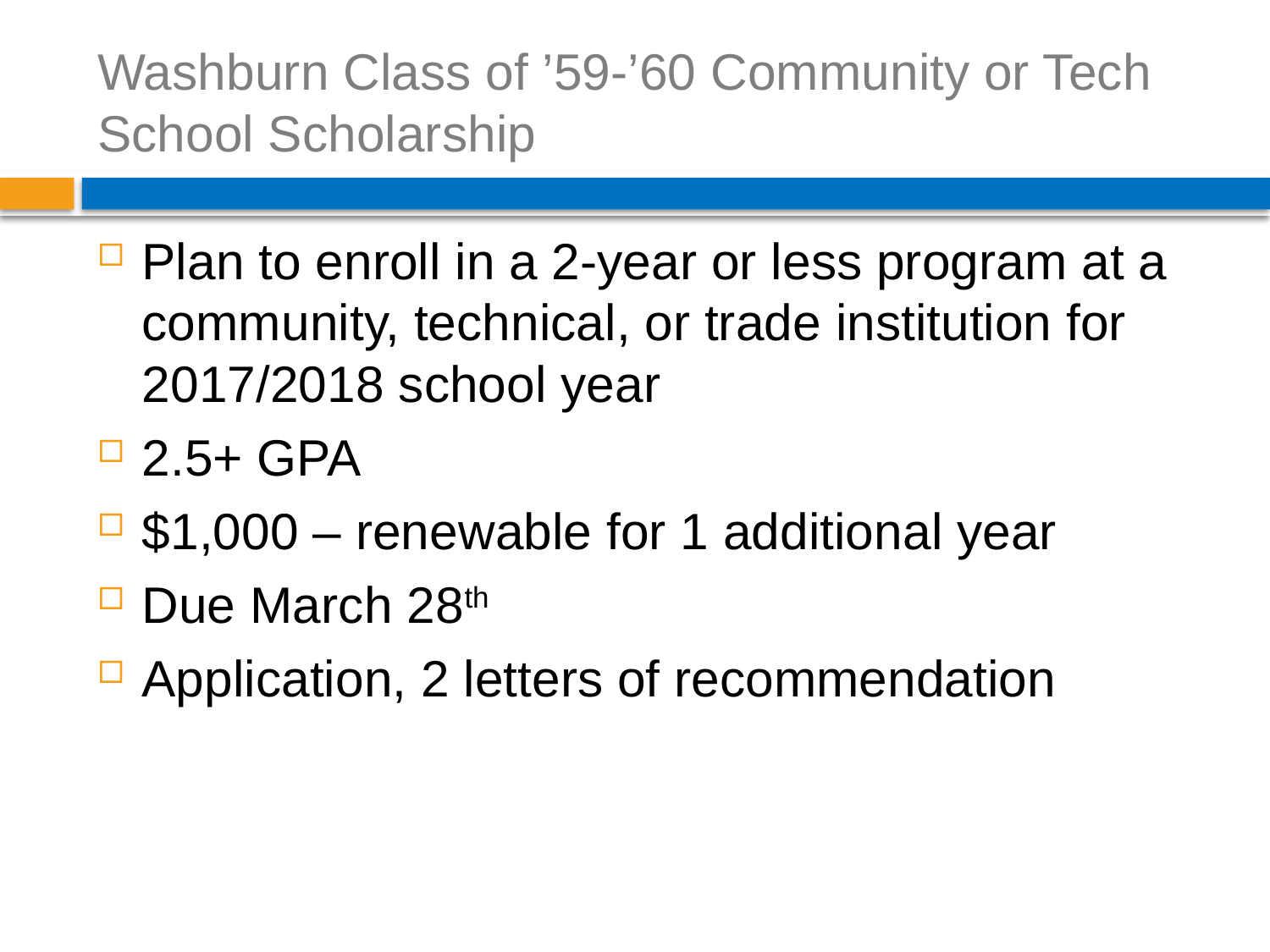

# Washburn Class of ’59-’60 Community or Tech School Scholarship
Plan to enroll in a 2-year or less program at a  community, technical, or trade institution for 2017/2018 school year
2.5+ GPA
$1,000 – renewable for 1 additional year
Due March 28th
Application, 2 letters of recommendation